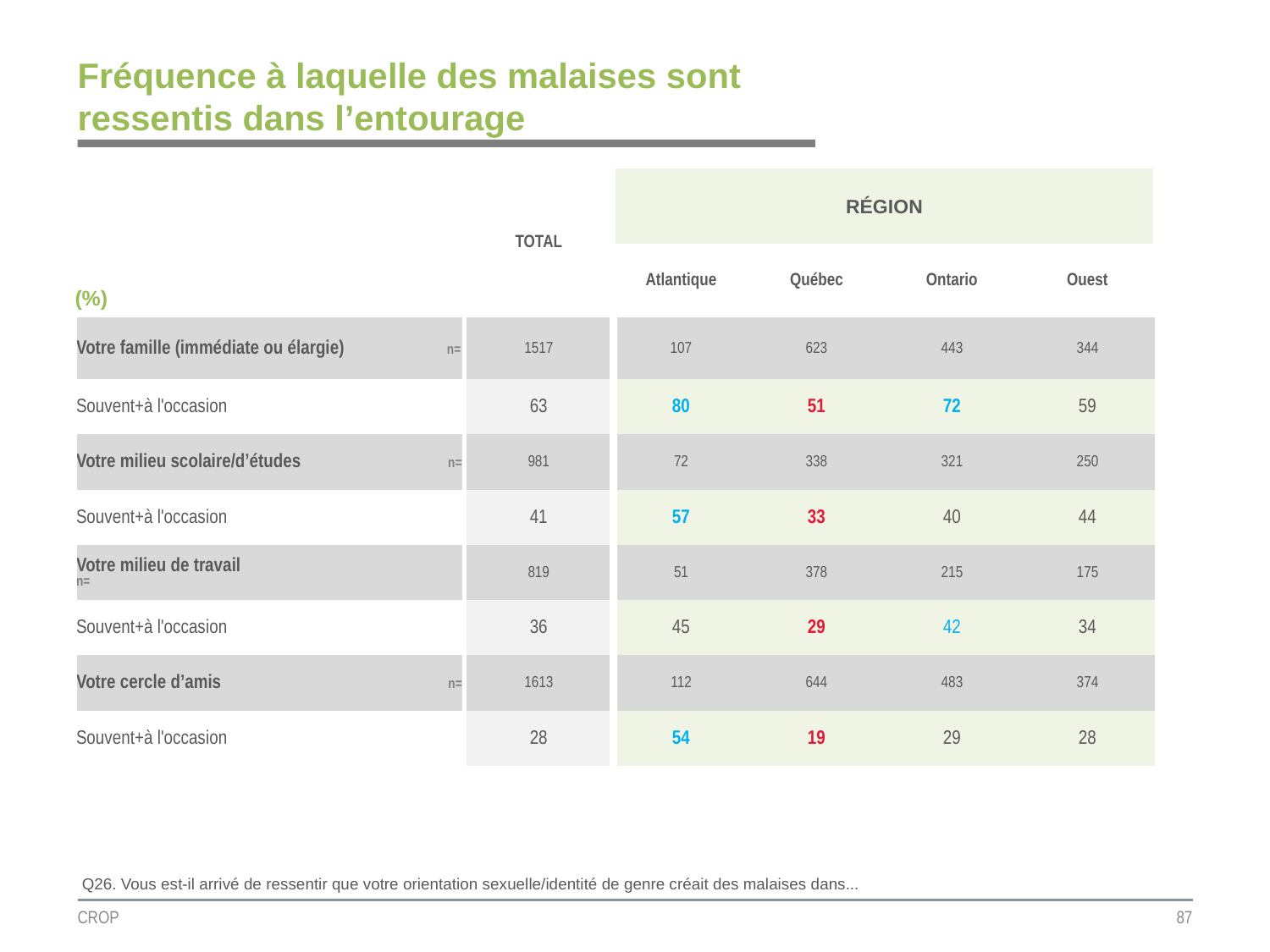

# Fréquence à laquelle des malaises sont ressentis dans l’entourage
|  | TOTAL | RÉGION |  |  |  |
| --- | --- | --- | --- | --- | --- |
| (%) |  |  |  |  |  |
|  |  | Atlantique | Québec | Ontario | Ouest |
| Votre famille (immédiate ou élargie) n= | 1517 | 107 | 623 | 443 | 344 |
| Souvent+à l'occasion | 63 | 80 | 51 | 72 | 59 |
| Votre milieu scolaire/d’études n= | 981 | 72 | 338 | 321 | 250 |
| Souvent+à l'occasion | 41 | 57 | 33 | 40 | 44 |
| Votre milieu de travail n= | 819 | 51 | 378 | 215 | 175 |
| Souvent+à l'occasion | 36 | 45 | 29 | 42 | 34 |
| Votre cercle d’amis n= | 1613 | 112 | 644 | 483 | 374 |
| Souvent+à l'occasion | 28 | 54 | 19 | 29 | 28 |
Q26. Vous est-il arrivé de ressentir que votre orientation sexuelle/identité de genre créait des malaises dans...
CROP
87